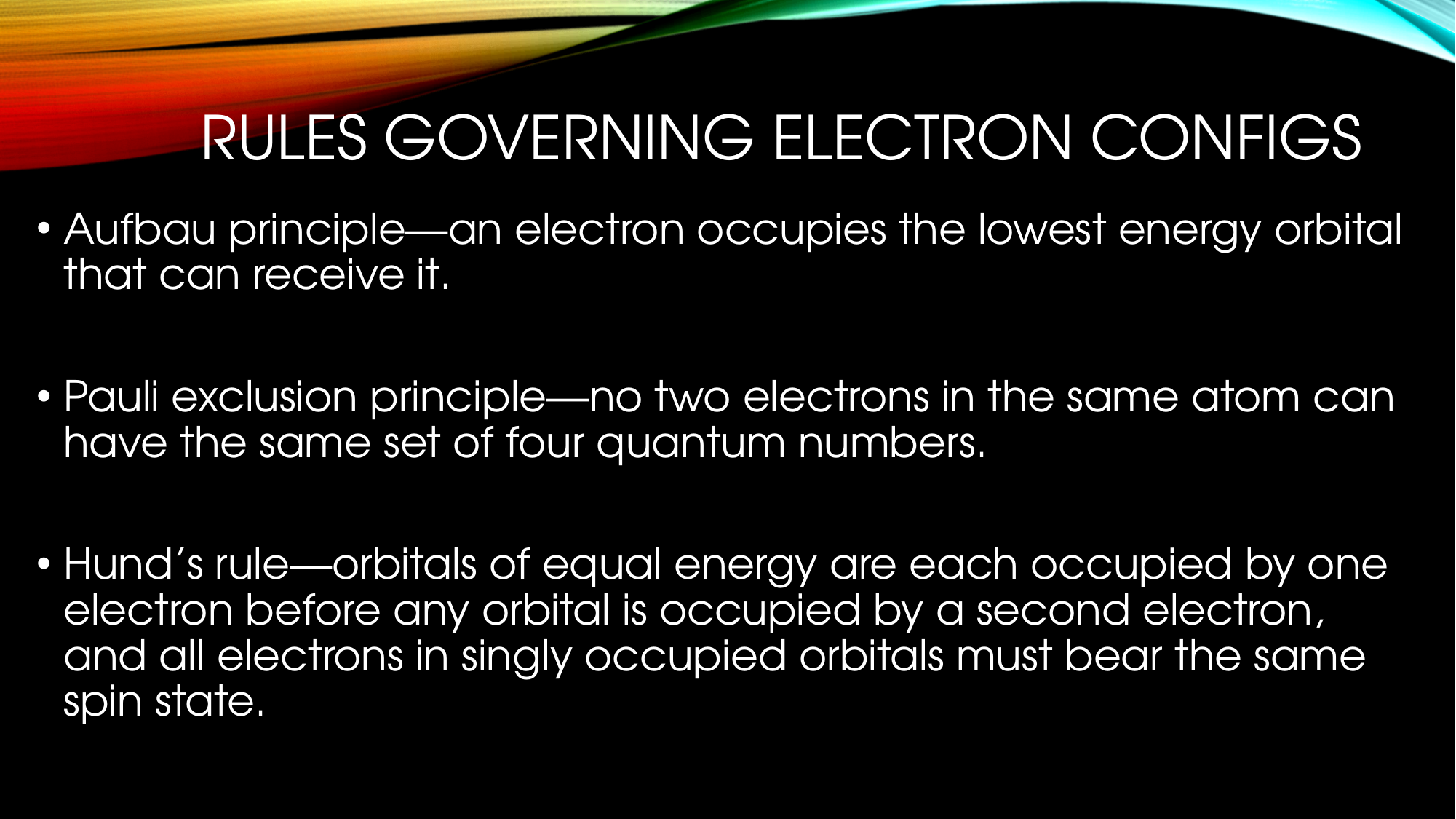

# Rules governing electron Configs
Aufbau principle—an electron occupies the lowest energy orbital that can receive it.

Pauli exclusion principle—no two electrons in the same atom can have the same set of four quantum numbers.

Hund’s rule—orbitals of equal energy are each occupied by one electron before any orbital is occupied by a second electron, and all electrons in singly occupied orbitals must bear the same spin state.